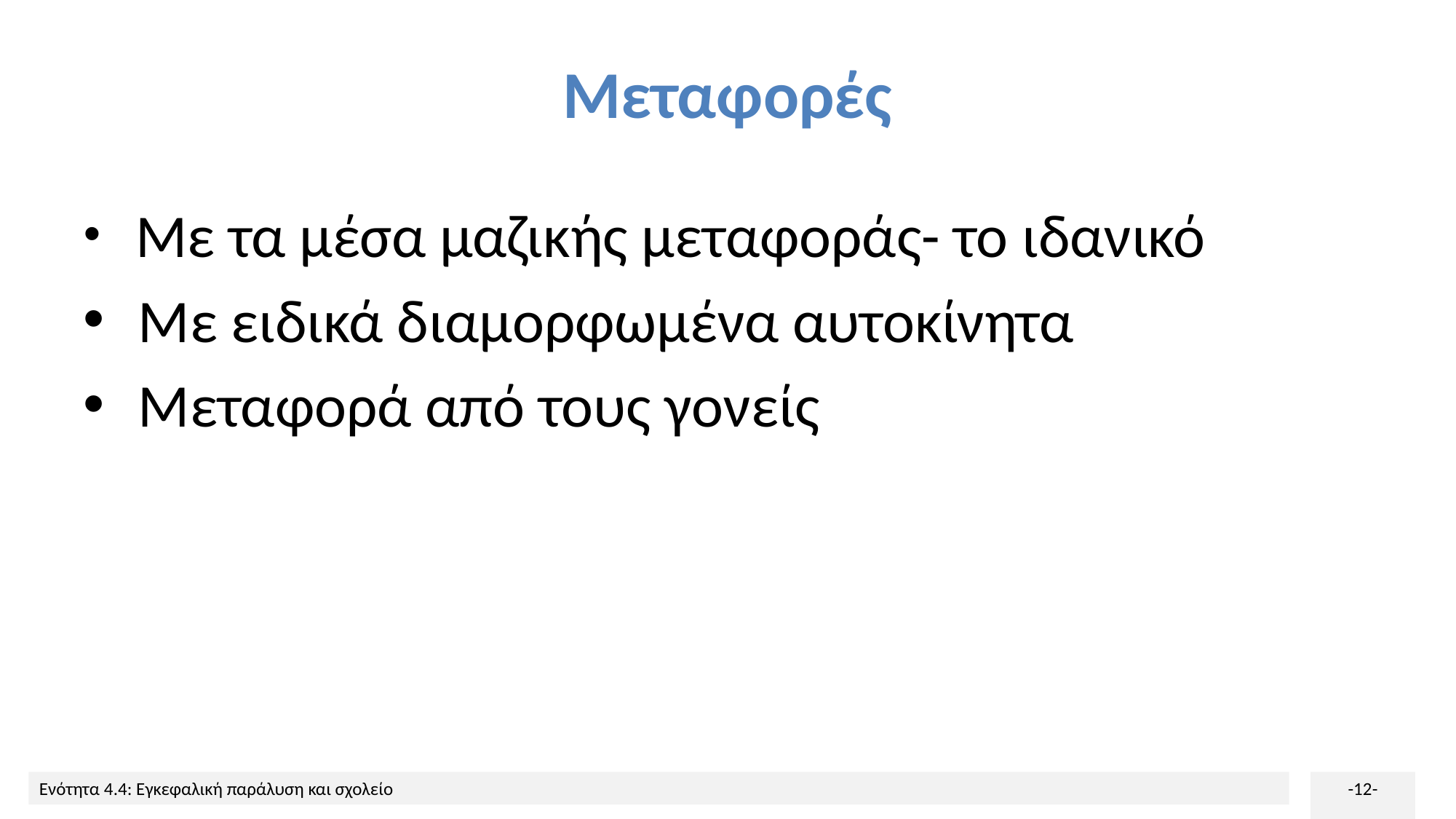

# Μεταφορές
 Με τα μέσα μαζικής μεταφοράς- το ιδανικό
 Με ειδικά διαμορφωμένα αυτοκίνητα
 Μεταφορά από τους γονείς